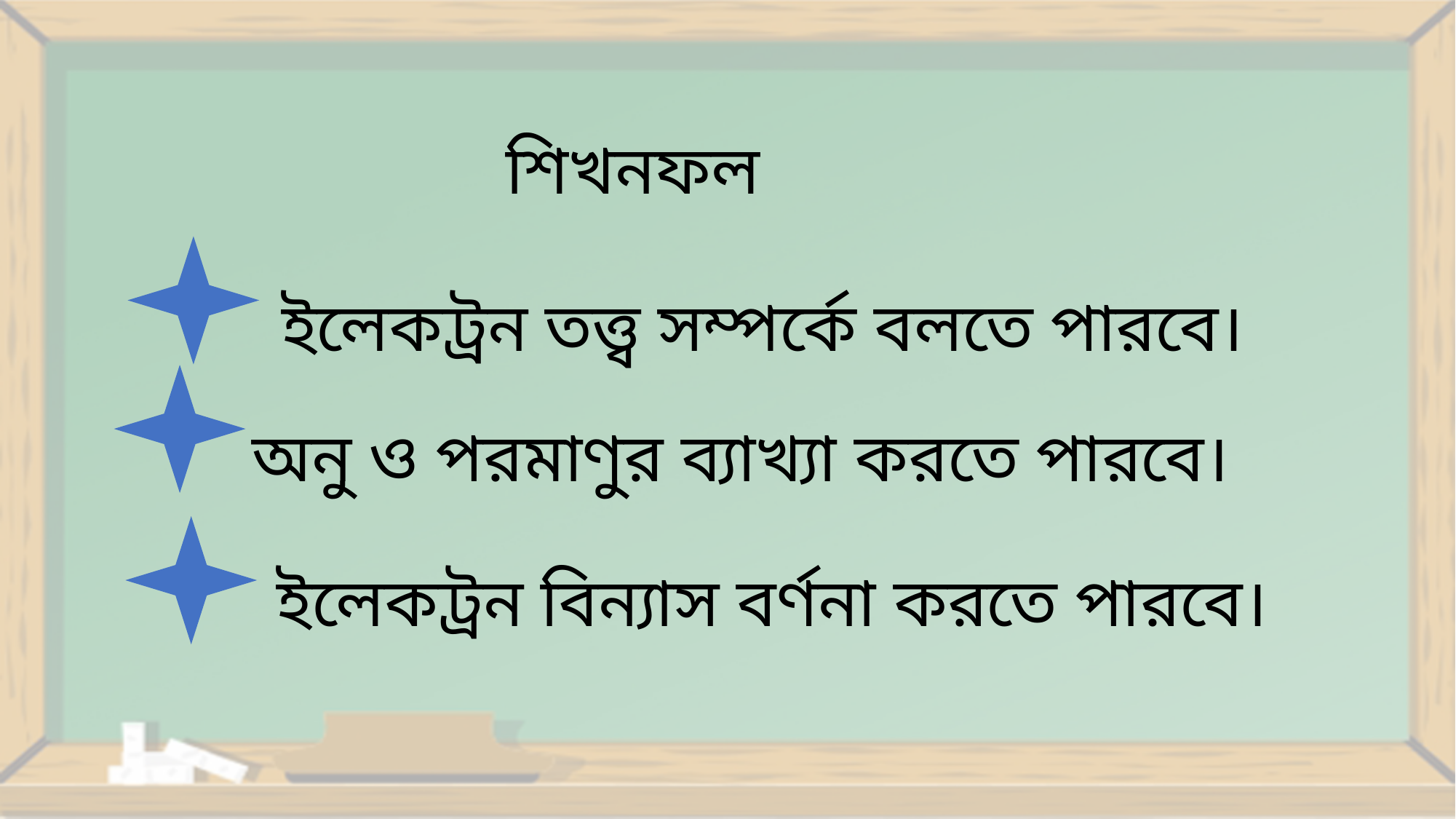

শিখনফল

ইলেকট্রন তত্ত্ব সম্পর্কে বলতে পারবে।

অনু ও পরমাণুর ব্যাখ্যা করতে পারবে।

ইলেকট্রন বিন্যাস বর্ণনা করতে পারবে।